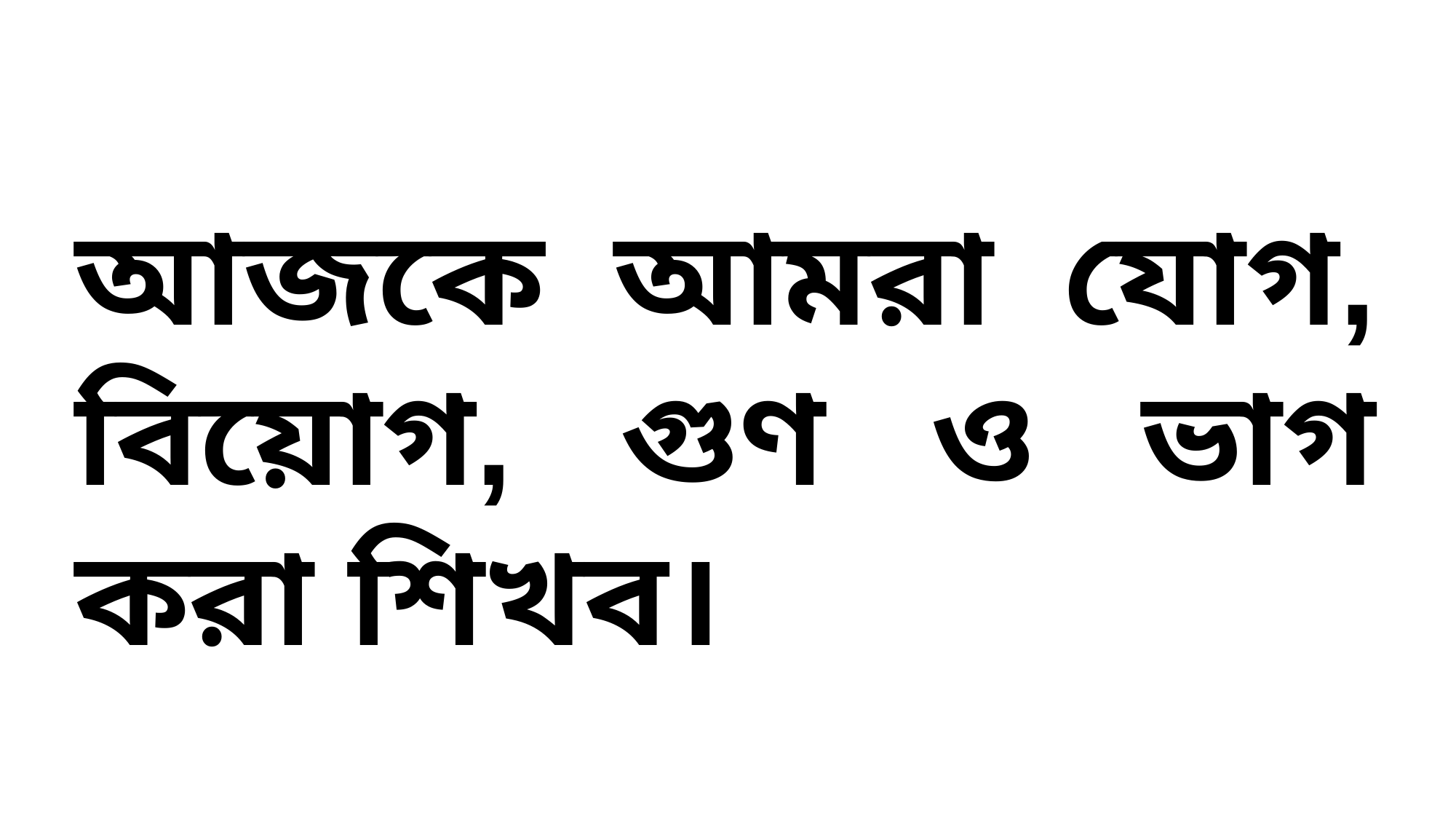

আজকে আমরা যোগ, বিয়োগ, গুণ ও ভাগ করা শিখব।